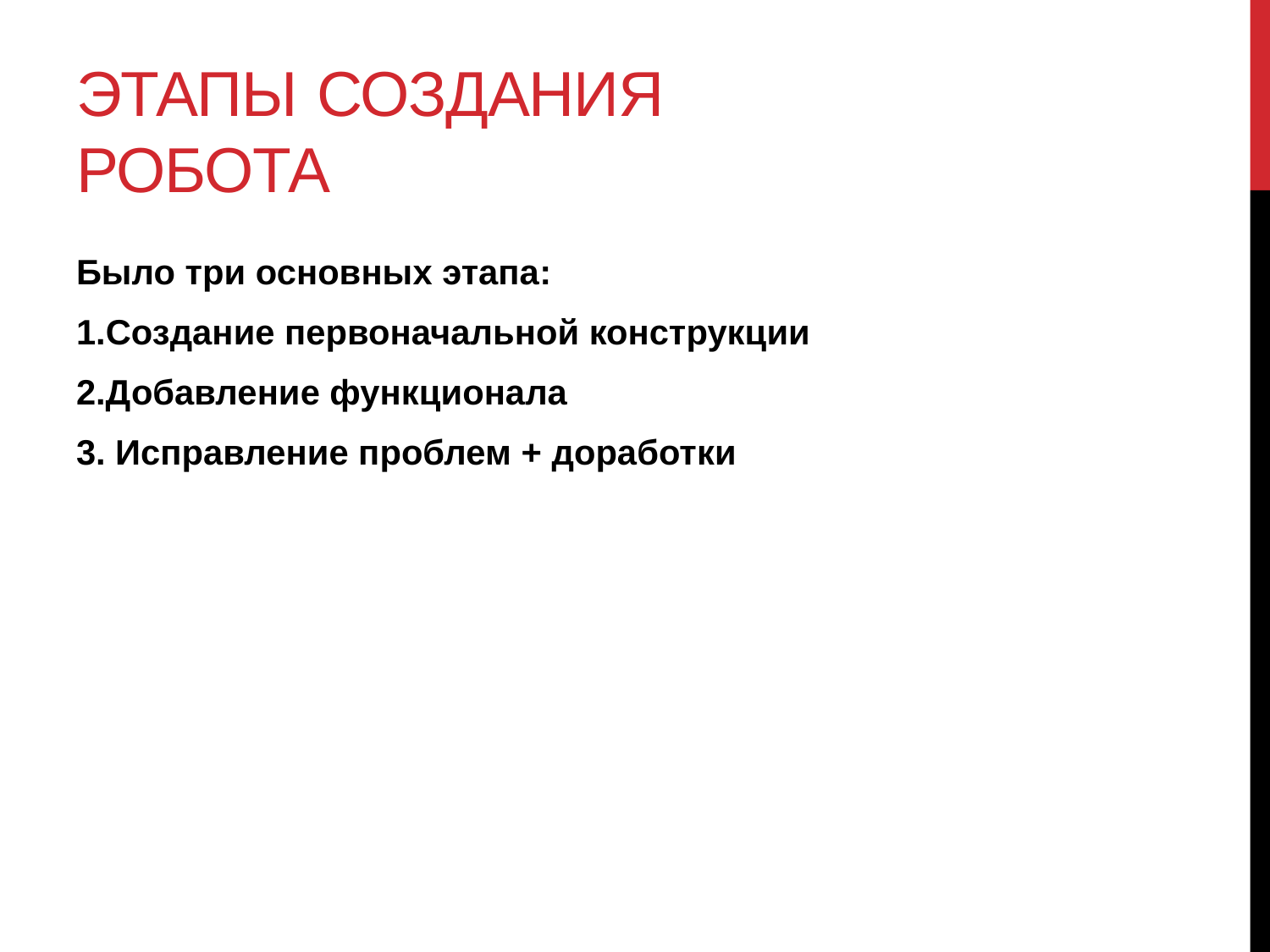

# Этапы создания робота
Было три основных этапа:
1.Создание первоначальной конструкции
2.Добавление функционала
3. Исправление проблем + доработки